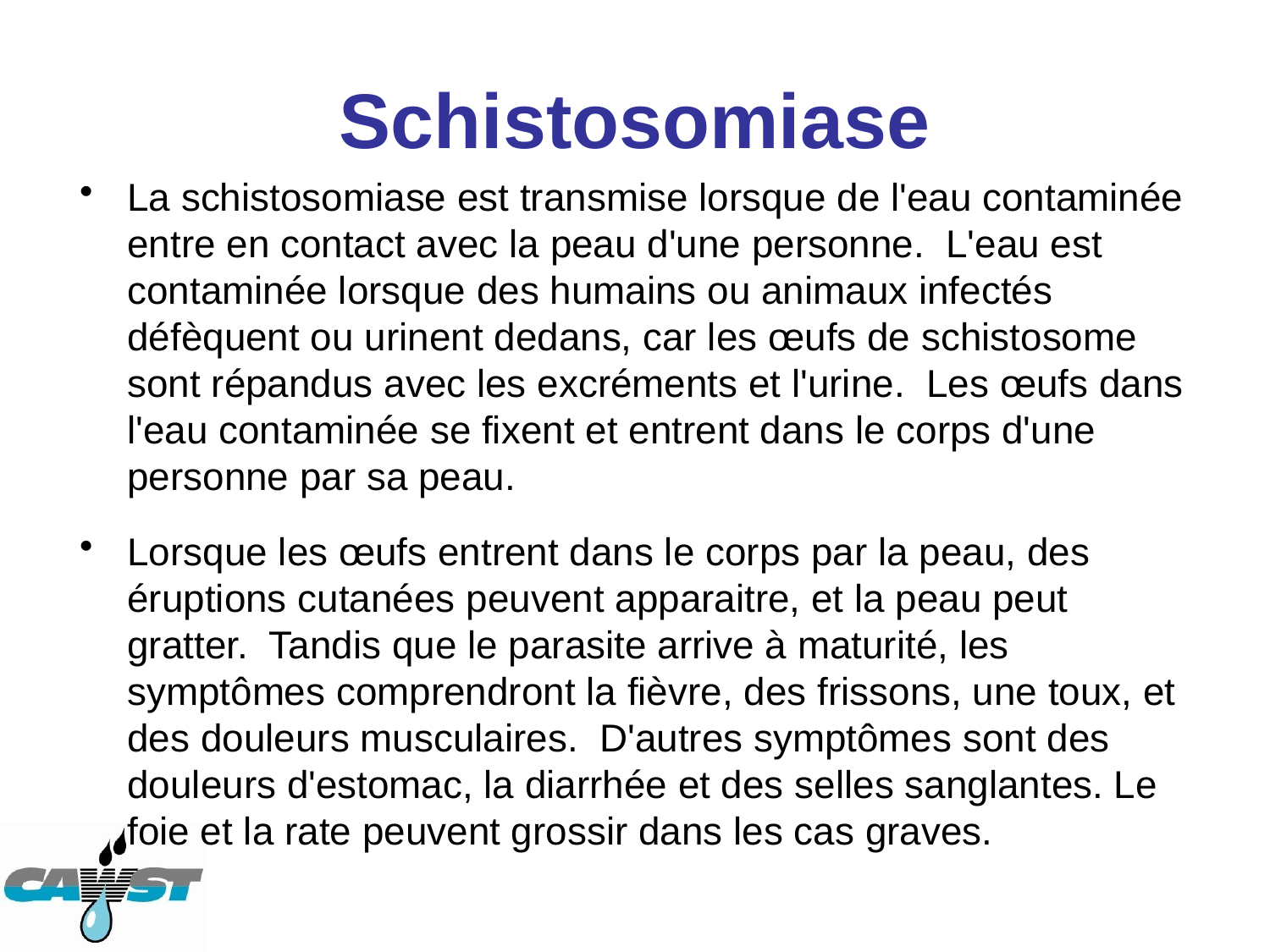

# Schistosomiase
La schistosomiase est transmise lorsque de l'eau contaminée entre en contact avec la peau d'une personne.  L'eau est contaminée lorsque des humains ou animaux infectés défèquent ou urinent dedans, car les œufs de schistosome sont répandus avec les excréments et l'urine.  Les œufs dans l'eau contaminée se fixent et entrent dans le corps d'une personne par sa peau.
Lorsque les œufs entrent dans le corps par la peau, des éruptions cutanées peuvent apparaitre, et la peau peut gratter.  Tandis que le parasite arrive à maturité, les symptômes comprendront la fièvre, des frissons, une toux, et des douleurs musculaires.  D'autres symptômes sont des douleurs d'estomac, la diarrhée et des selles sanglantes. Le foie et la rate peuvent grossir dans les cas graves.